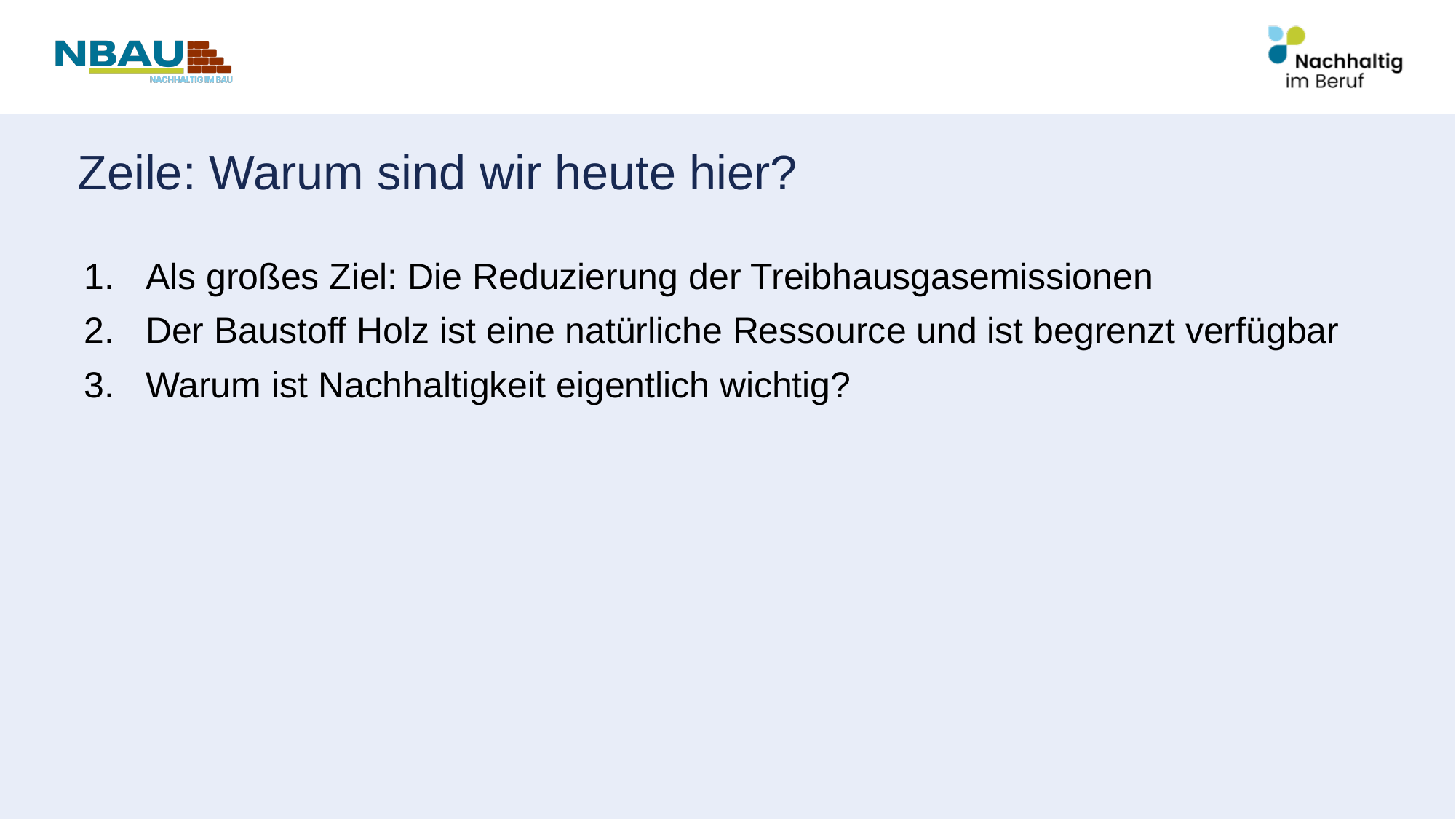

# Zeile: Warum sind wir heute hier?
Als großes Ziel: Die Reduzierung der Treibhausgasemissionen
Der Baustoff Holz ist eine natürliche Ressource und ist begrenzt verfügbar
Warum ist Nachhaltigkeit eigentlich wichtig?